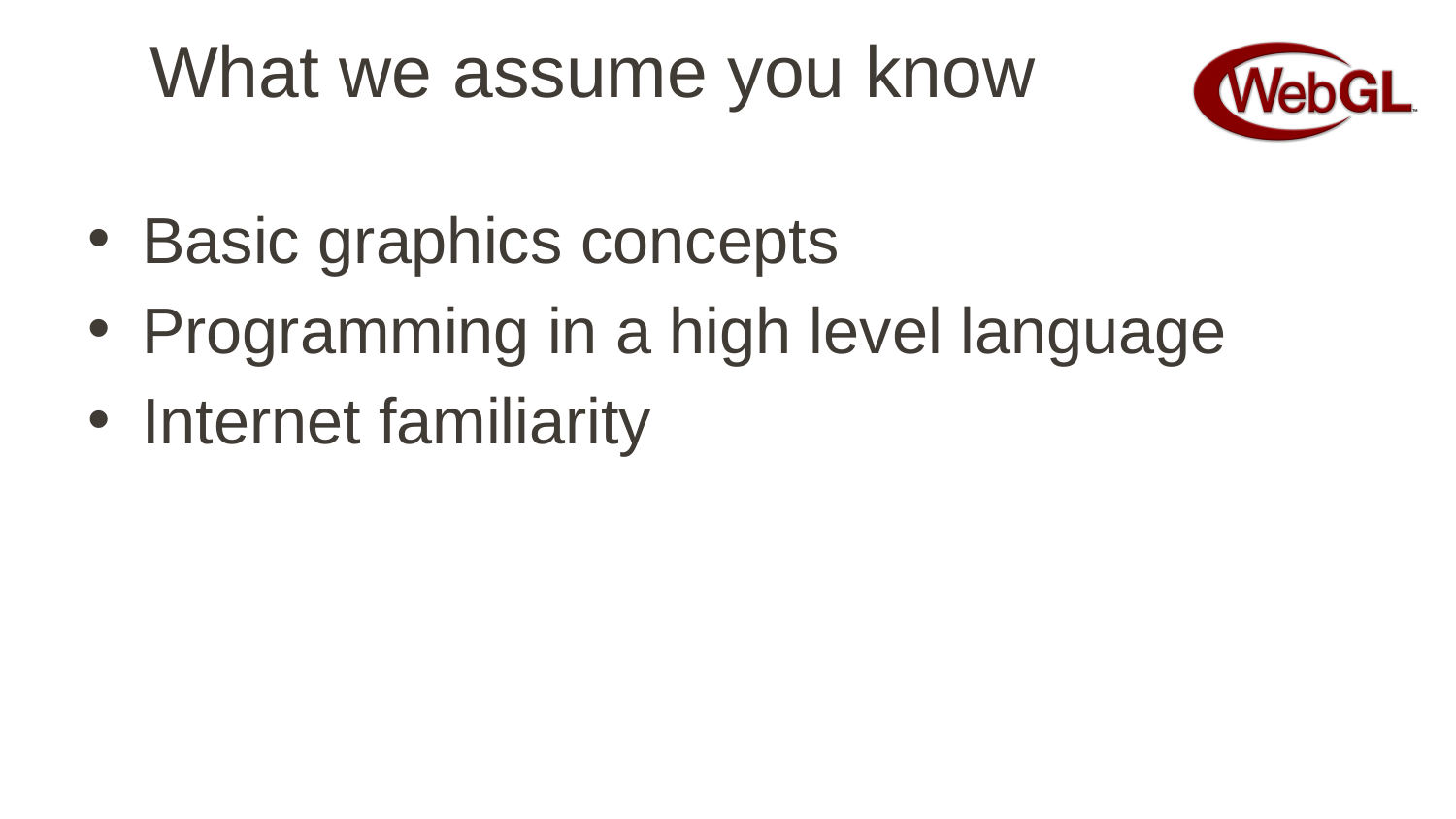

# What we assume you know
Basic graphics concepts
Programming in a high level language
Internet familiarity